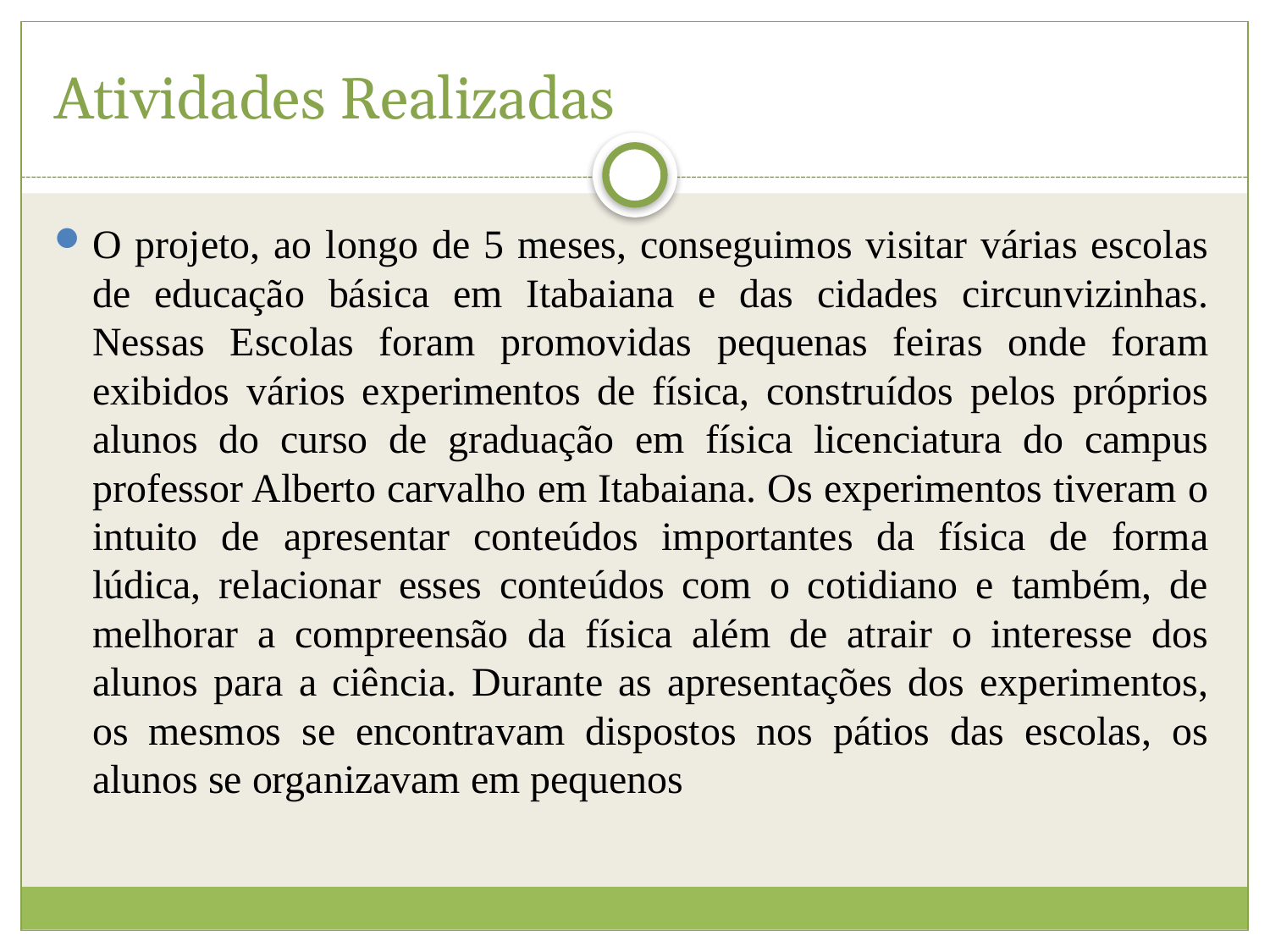

# Atividades Realizadas
O projeto, ao longo de 5 meses, conseguimos visitar várias escolas de educação básica em Itabaiana e das cidades circunvizinhas. Nessas Escolas foram promovidas pequenas feiras onde foram exibidos vários experimentos de física, construídos pelos próprios alunos do curso de graduação em física licenciatura do campus professor Alberto carvalho em Itabaiana. Os experimentos tiveram o intuito de apresentar conteúdos importantes da física de forma lúdica, relacionar esses conteúdos com o cotidiano e também, de melhorar a compreensão da física além de atrair o interesse dos alunos para a ciência. Durante as apresentações dos experimentos, os mesmos se encontravam dispostos nos pátios das escolas, os alunos se organizavam em pequenos